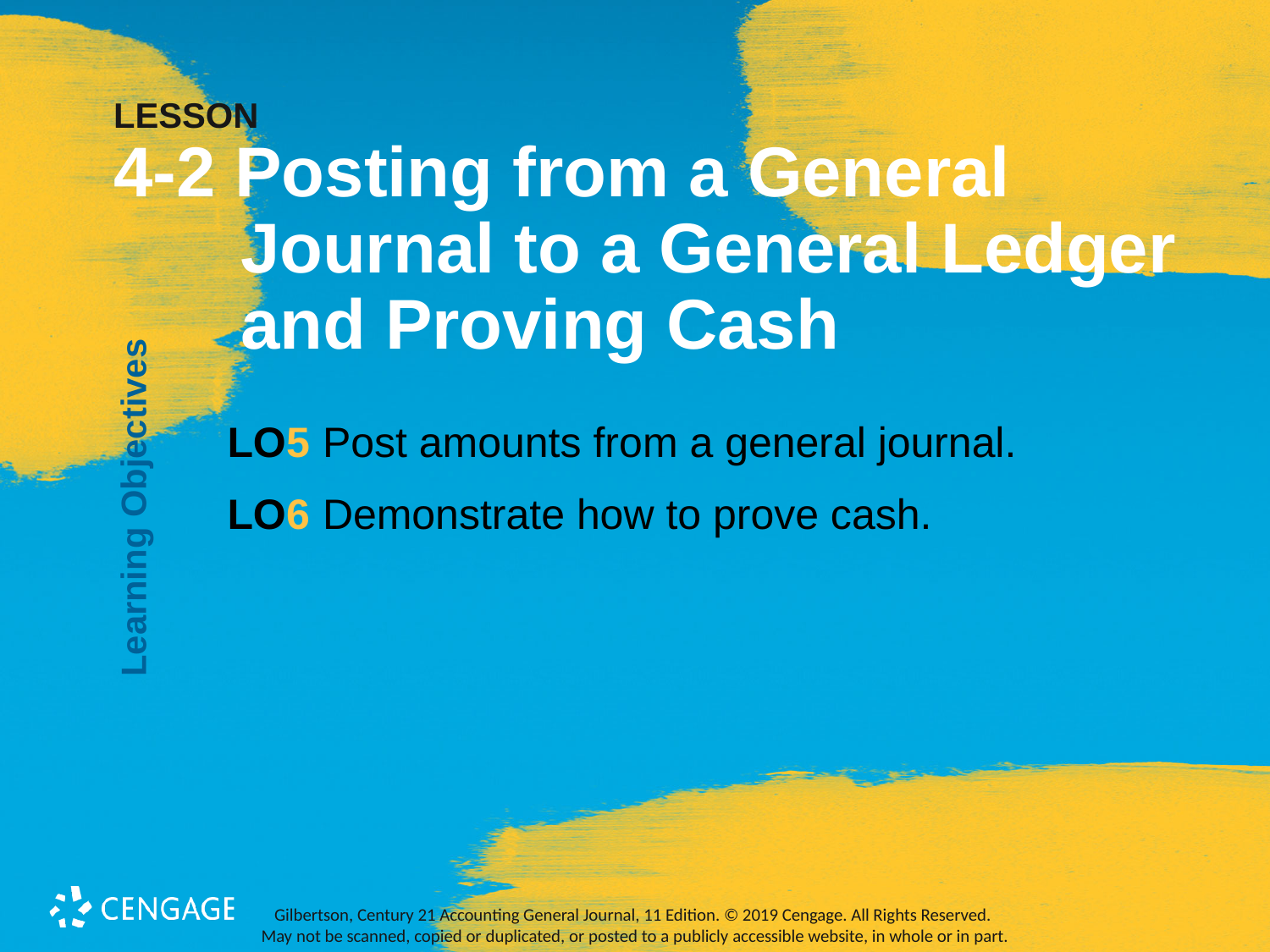

# LESSON 4-2 Posting from a General Journal to a General Ledger and Proving Cash
Learning Objectives
LO5	Post amounts from a general journal.
LO6	Demonstrate how to prove cash.